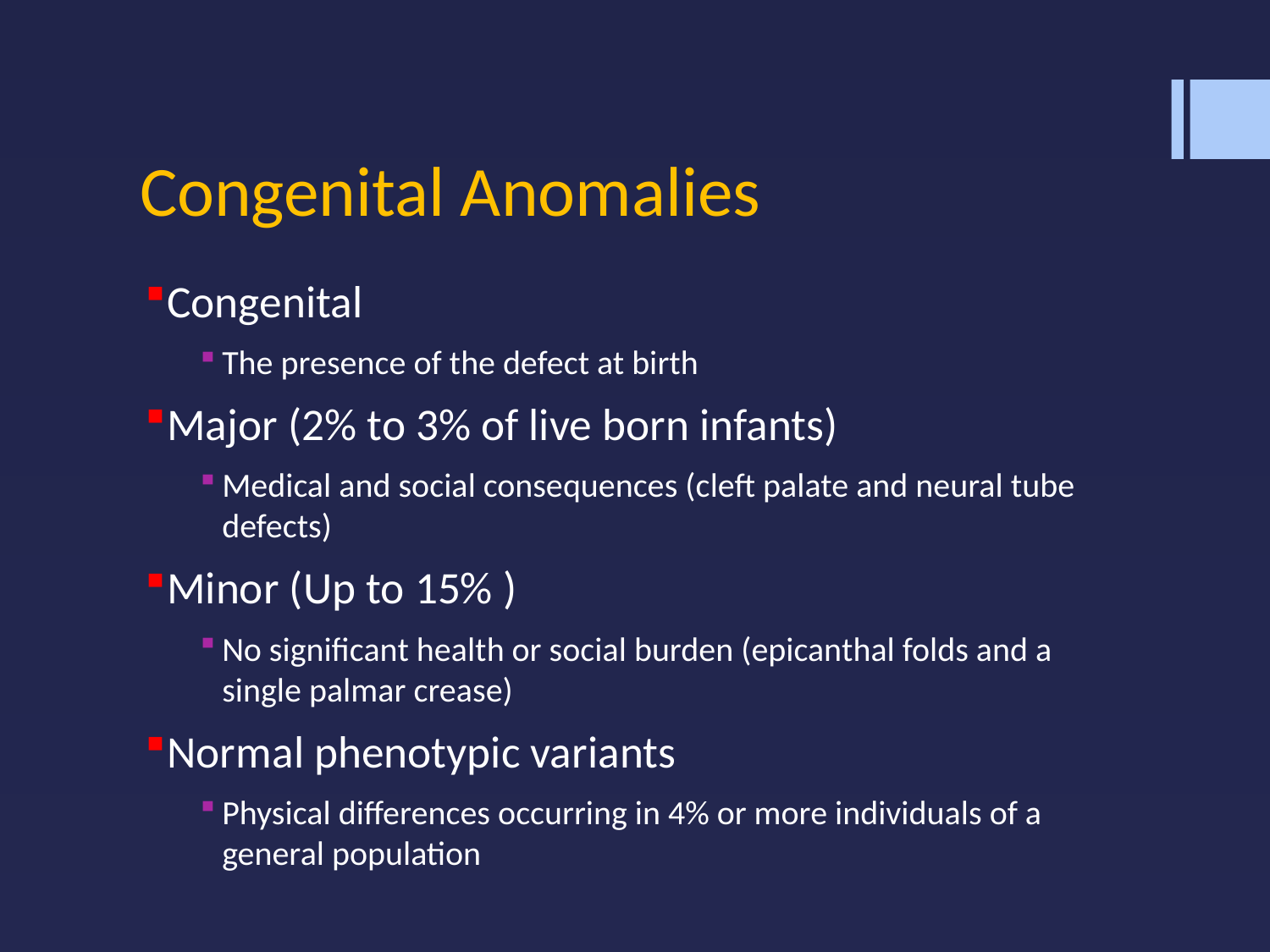

# Congenital Anomalies
Congenital
The presence of the defect at birth
Major (2% to 3% of live born infants)
Medical and social consequences (cleft palate and neural tube defects)
Minor (Up to 15% )
No significant health or social burden (epicanthal folds and a single palmar crease)
Normal phenotypic variants
Physical differences occurring in 4% or more individuals of a general population